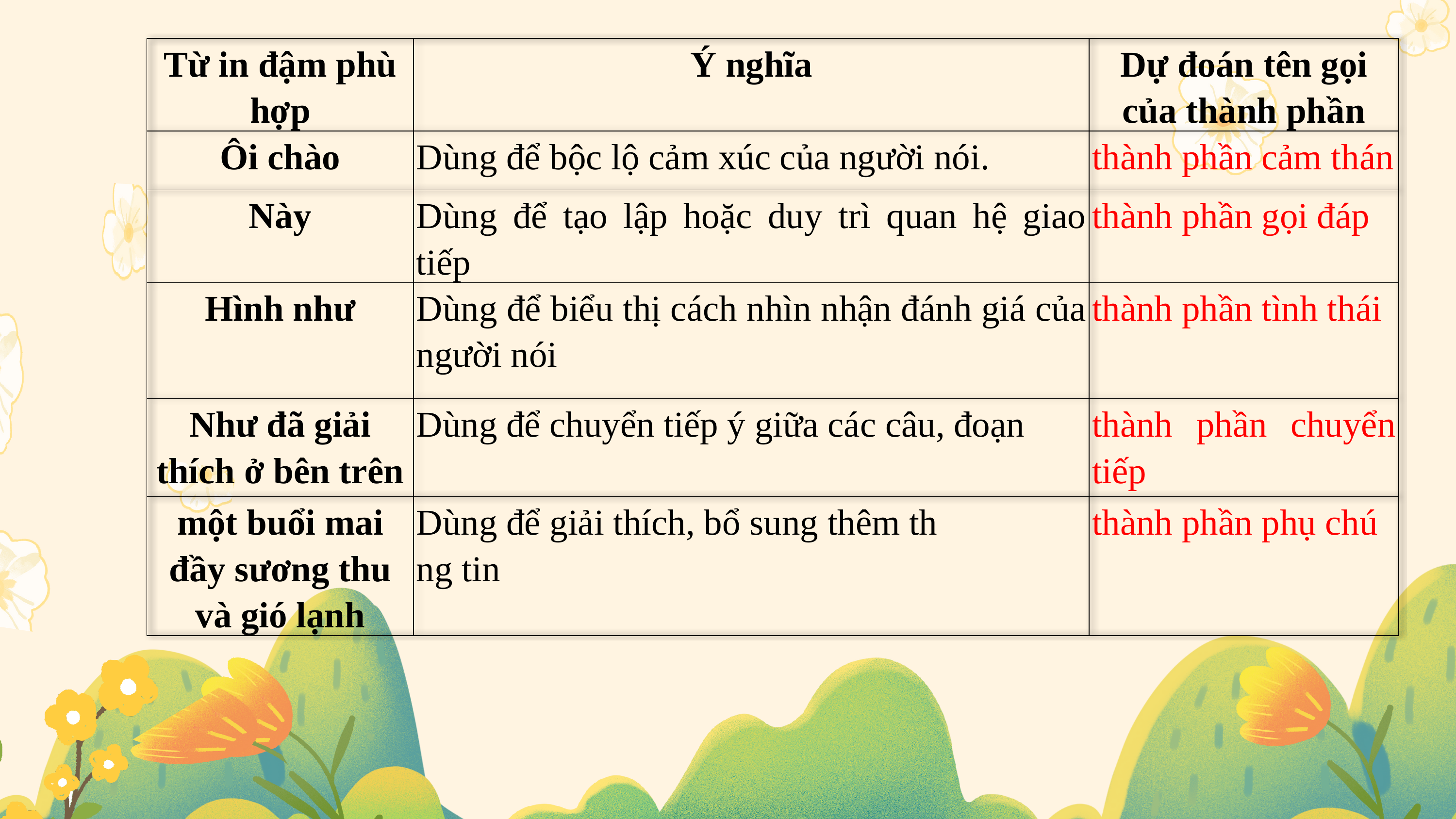

| Từ in đậm phù hợp | Ý nghĩa | Dự đoán tên gọi của thành phần |
| --- | --- | --- |
| Ôi chào | Dùng để bộc lộ cảm xúc của người nói. | thành phần cảm thán |
| Này | Dùng để tạo lập hoặc duy trì quan hệ giao tiếp | thành phần gọi đáp |
| Hình như | Dùng để biểu thị cách nhìn nhận đánh giá của người nói | thành phần tình thái |
| Như đã giải thích ở bên trên | Dùng để chuyển tiếp ý giữa các câu, đoạn | thành phần chuyển tiếp |
| một buổi mai đầy sương thu và gió lạnh | Dùng để giải thích, bổ sung thêm th ng tin | thành phần phụ chú |